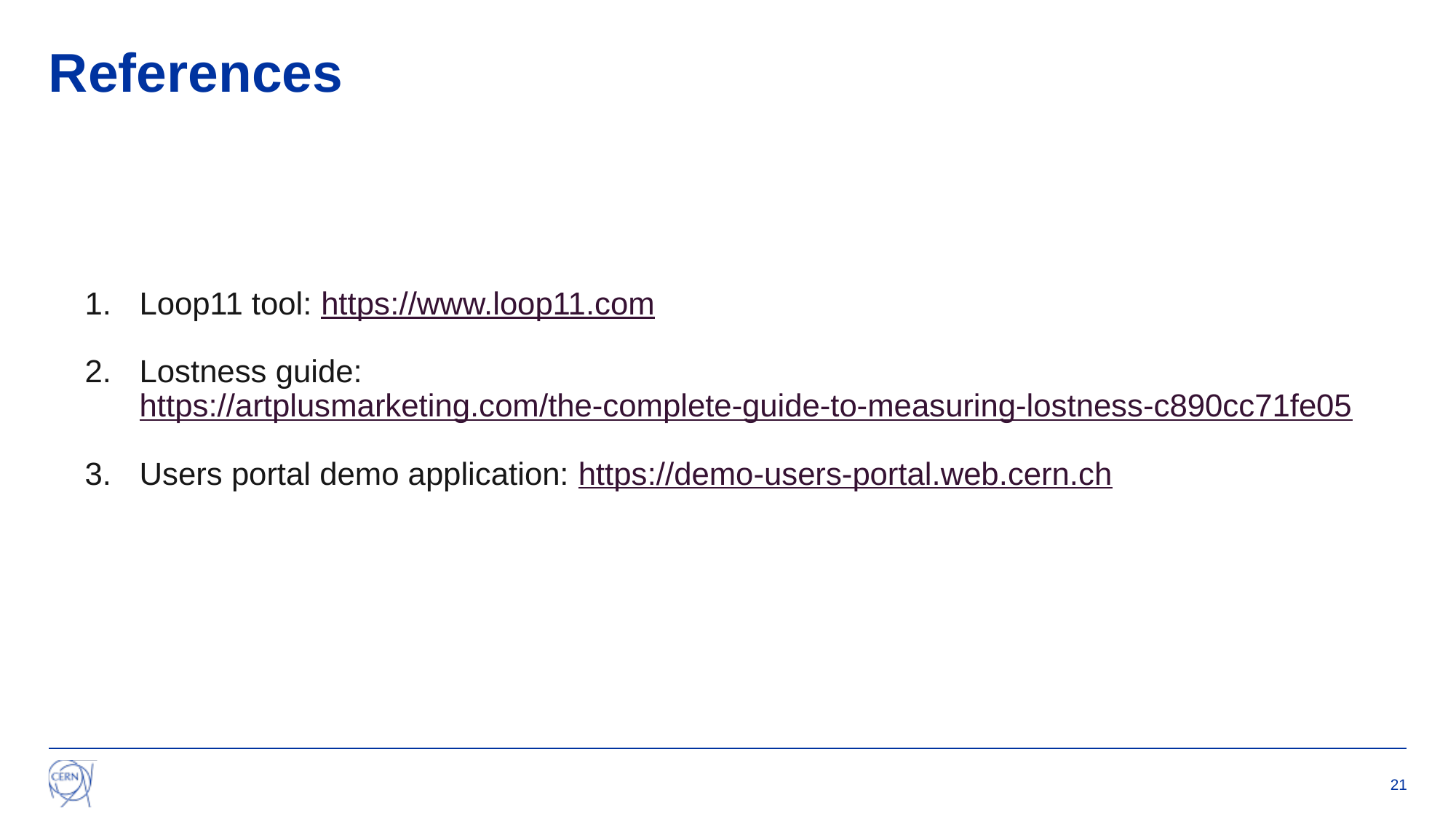

# References
Loop11 tool: https://www.loop11.com
Lostness guide: https://artplusmarketing.com/the-complete-guide-to-measuring-lostness-c890cc71fe05
Users portal demo application: https://demo-users-portal.web.cern.ch

21